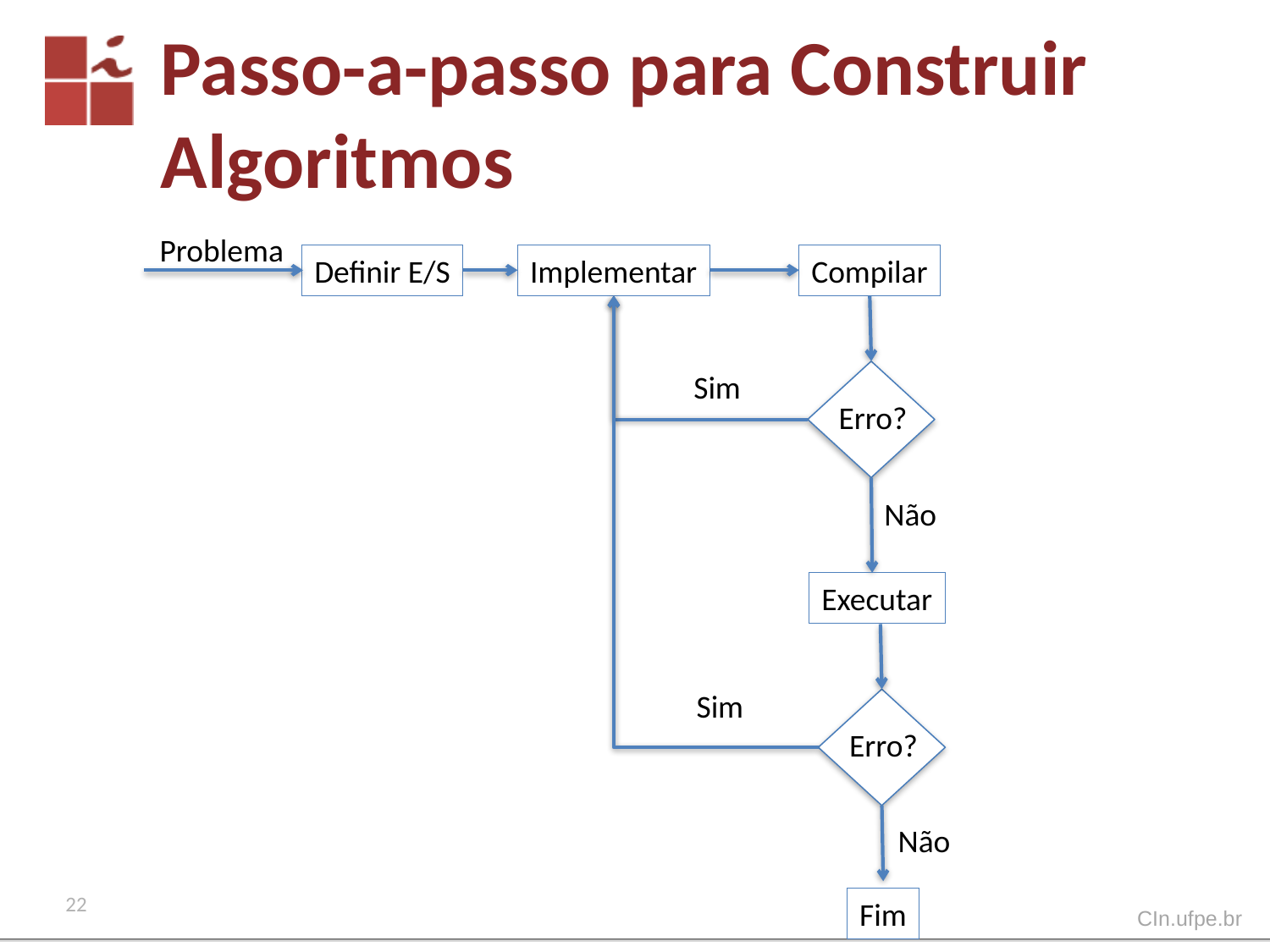

# Passo-a-passo para Construir Algoritmos
Problema
Definir E/S
Implementar
Compilar
Sim

Erro?
Não
Executar
Sim

Erro?
Não
22
Fim